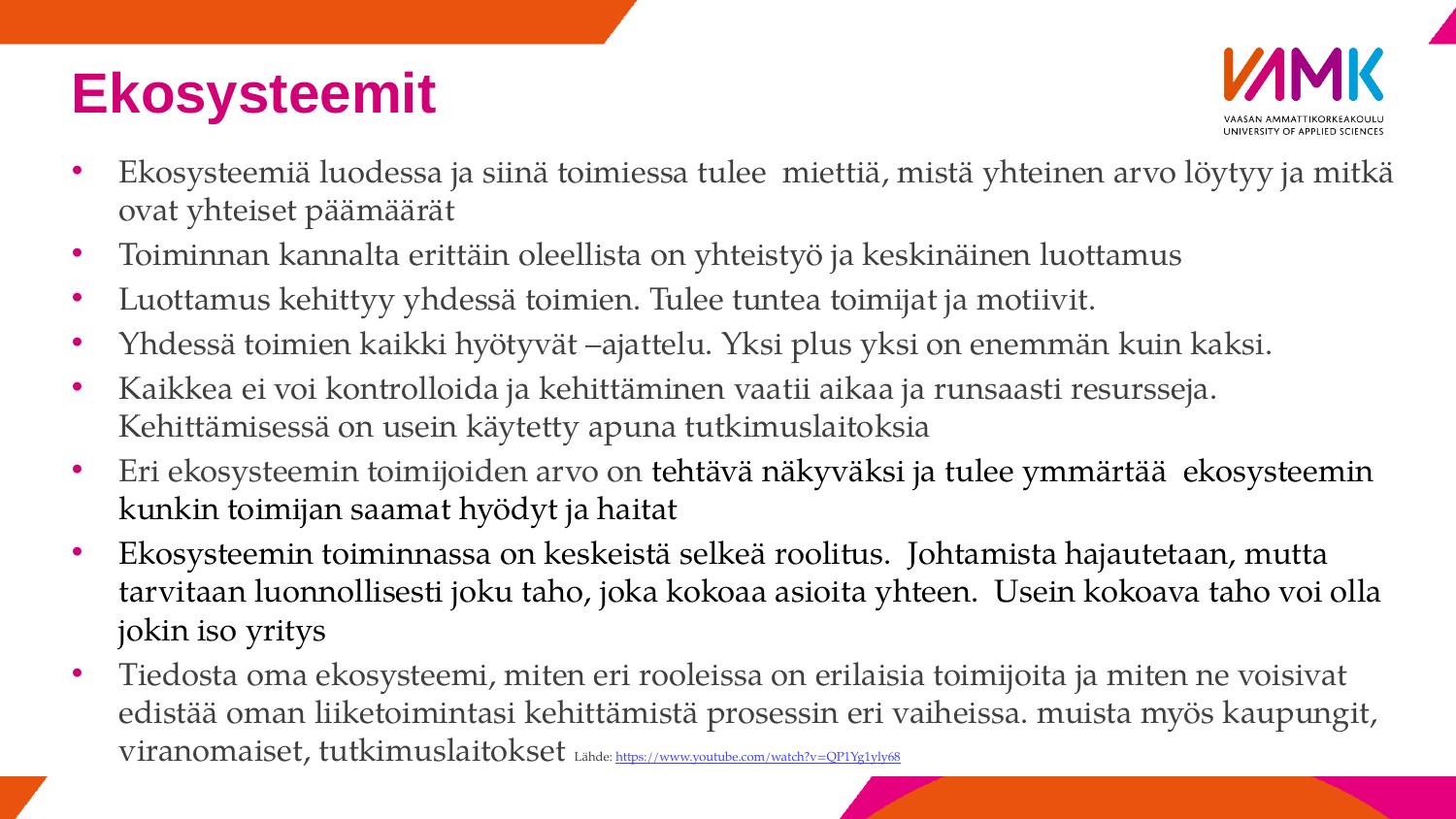

# Ekosysteemit

Ekosysteemiä luodessa ja siinä toimiessa tulee  miettiä, mistä yhteinen arvo löytyy ja mitkä ovat yhteiset päämäärät
Toiminnan kannalta erittäin oleellista on yhteistyö ja keskinäinen luottamus
Luottamus kehittyy yhdessä toimien. Tulee tuntea toimijat ja motiivit.
Yhdessä toimien kaikki hyötyvät –ajattelu. Yksi plus yksi on enemmän kuin kaksi.
Kaikkea ei voi kontrolloida ja kehittäminen vaatii aikaa ja runsaasti resursseja. Kehittämisessä on usein käytetty apuna tutkimuslaitoksia
Eri ekosysteemin toimijoiden arvo on tehtävä näkyväksi ja tulee ymmärtää  ekosysteemin kunkin toimijan saamat hyödyt ja haitat
Ekosysteemin toiminnassa on keskeistä selkeä roolitus.  Johtamista hajautetaan, mutta tarvitaan luonnollisesti joku taho, joka kokoaa asioita yhteen.  Usein kokoava taho voi olla jokin iso yritys
Tiedosta oma ekosysteemi, miten eri rooleissa on erilaisia toimijoita ja miten ne voisivat edistää oman liiketoimintasi kehittämistä prosessin eri vaiheissa. muista myös kaupungit, viranomaiset, tutkimuslaitokset Lähde: https://www.youtube.com/watch?v=QP1Yg1yly68